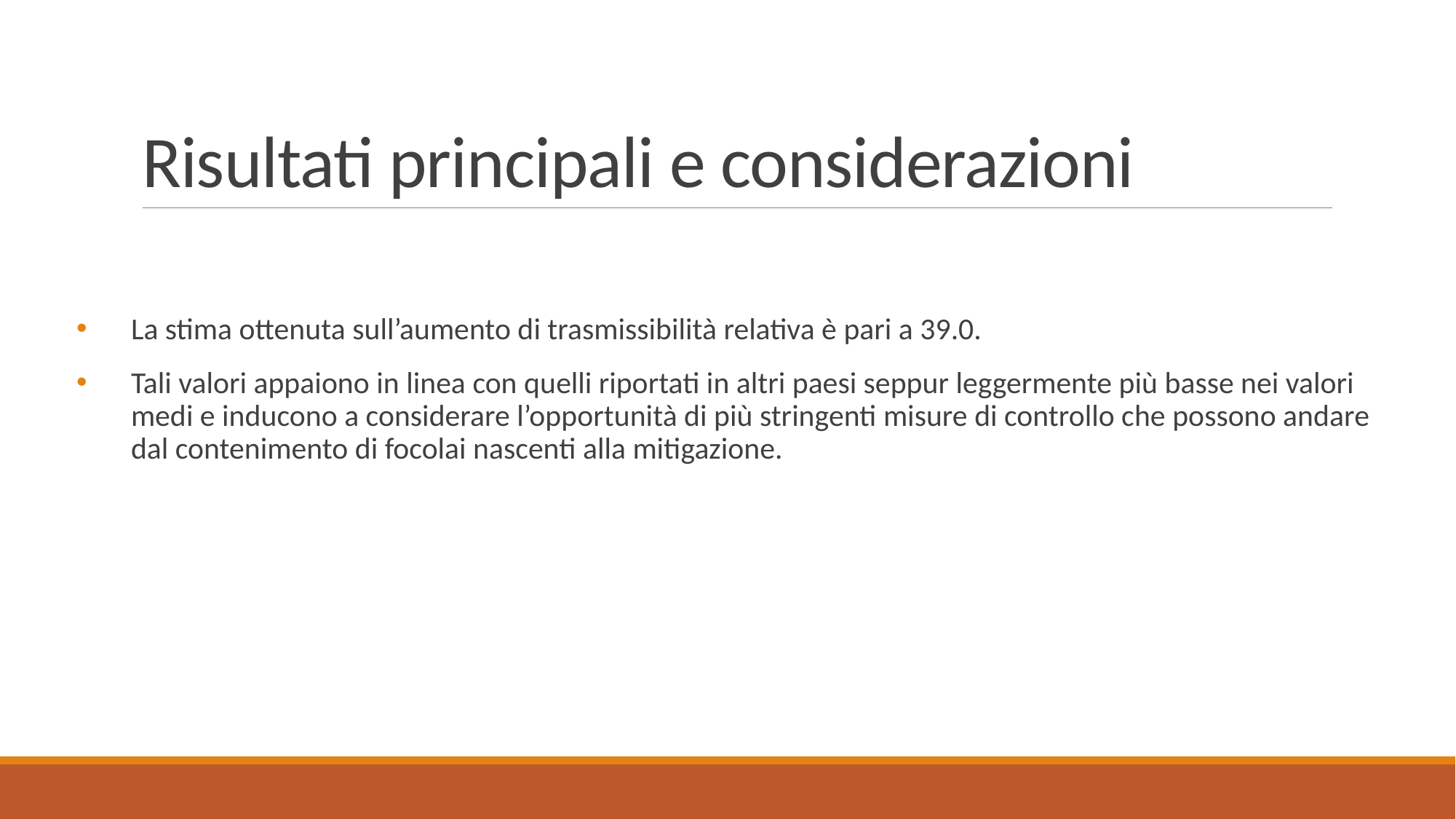

# Risultati principali e considerazioni
La stima ottenuta sull’aumento di trasmissibilità relativa è pari a 39.0.
Tali valori appaiono in linea con quelli riportati in altri paesi seppur leggermente più basse nei valori medi e inducono a considerare l’opportunità di più stringenti misure di controllo che possono andare dal contenimento di focolai nascenti alla mitigazione.